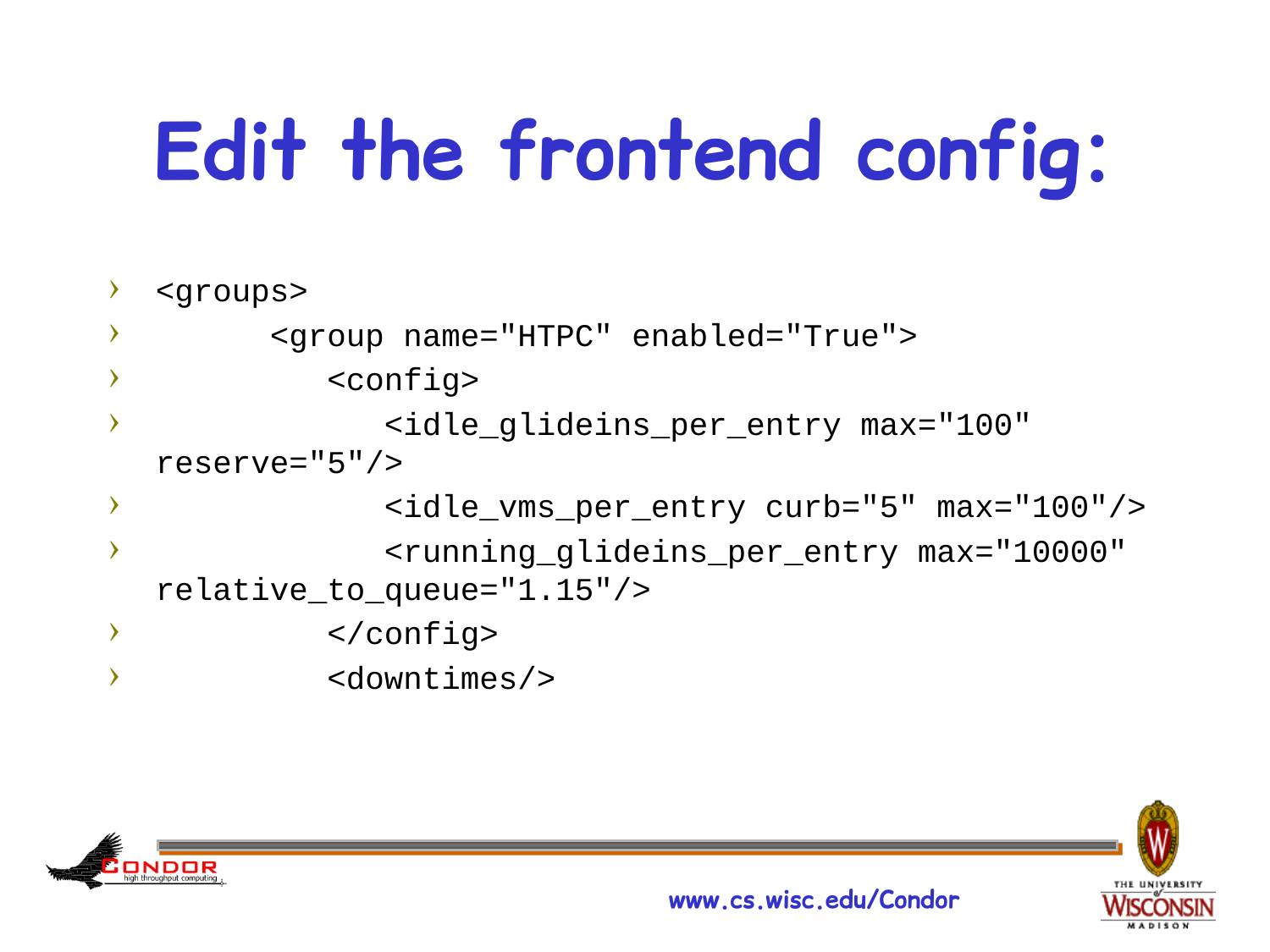

# Edit the frontend config:
<groups>
      <group name="HTPC" enabled="True">
         <config>
            <idle_glideins_per_entry max="100" reserve="5"/>
            <idle_vms_per_entry curb="5" max="100"/>
            <running_glideins_per_entry max="10000" relative_to_queue="1.15"/>
         </config>
         <downtimes/>